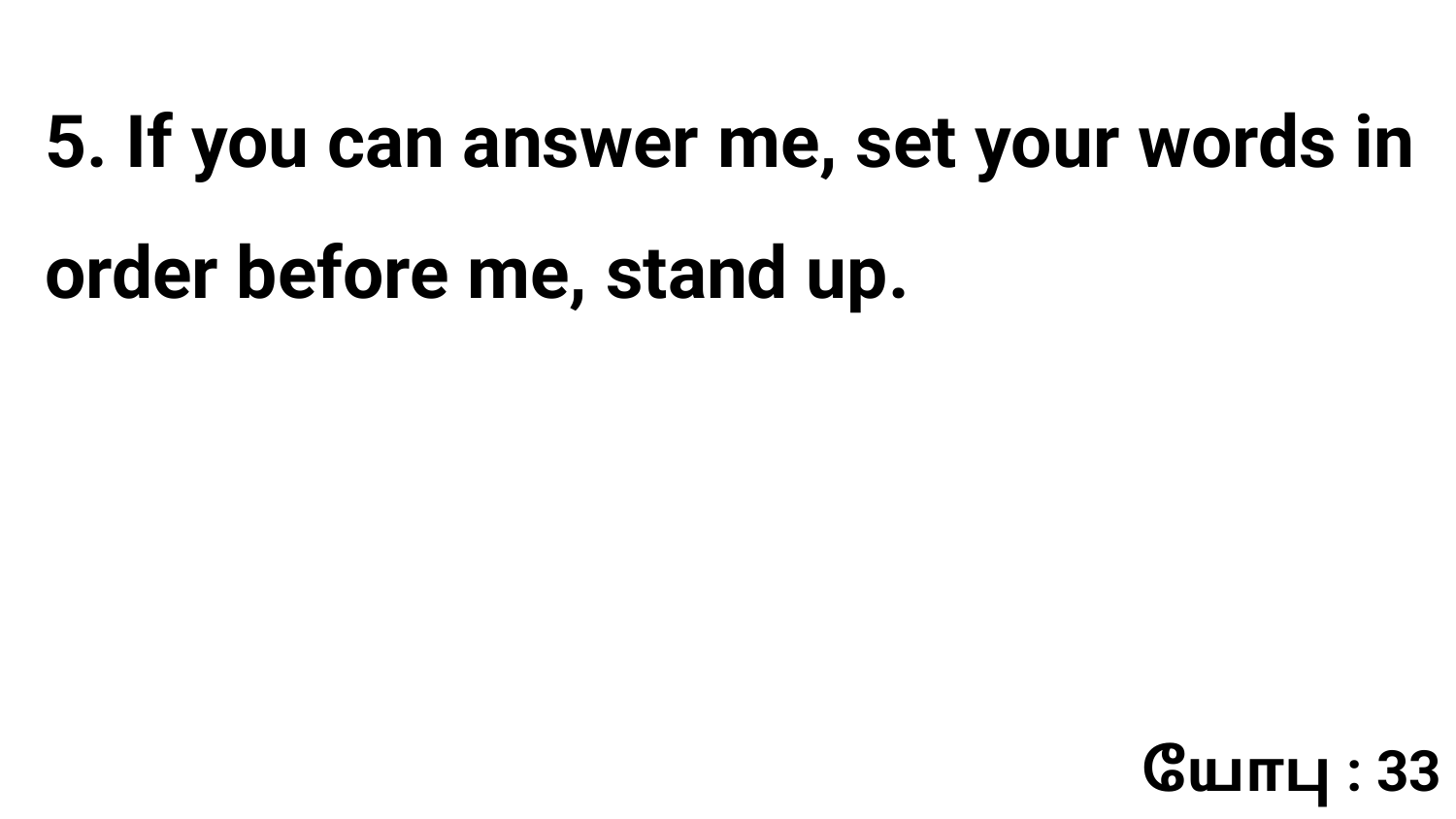

5. If you can answer me, set your words in order before me, stand up.
யோபு : 33